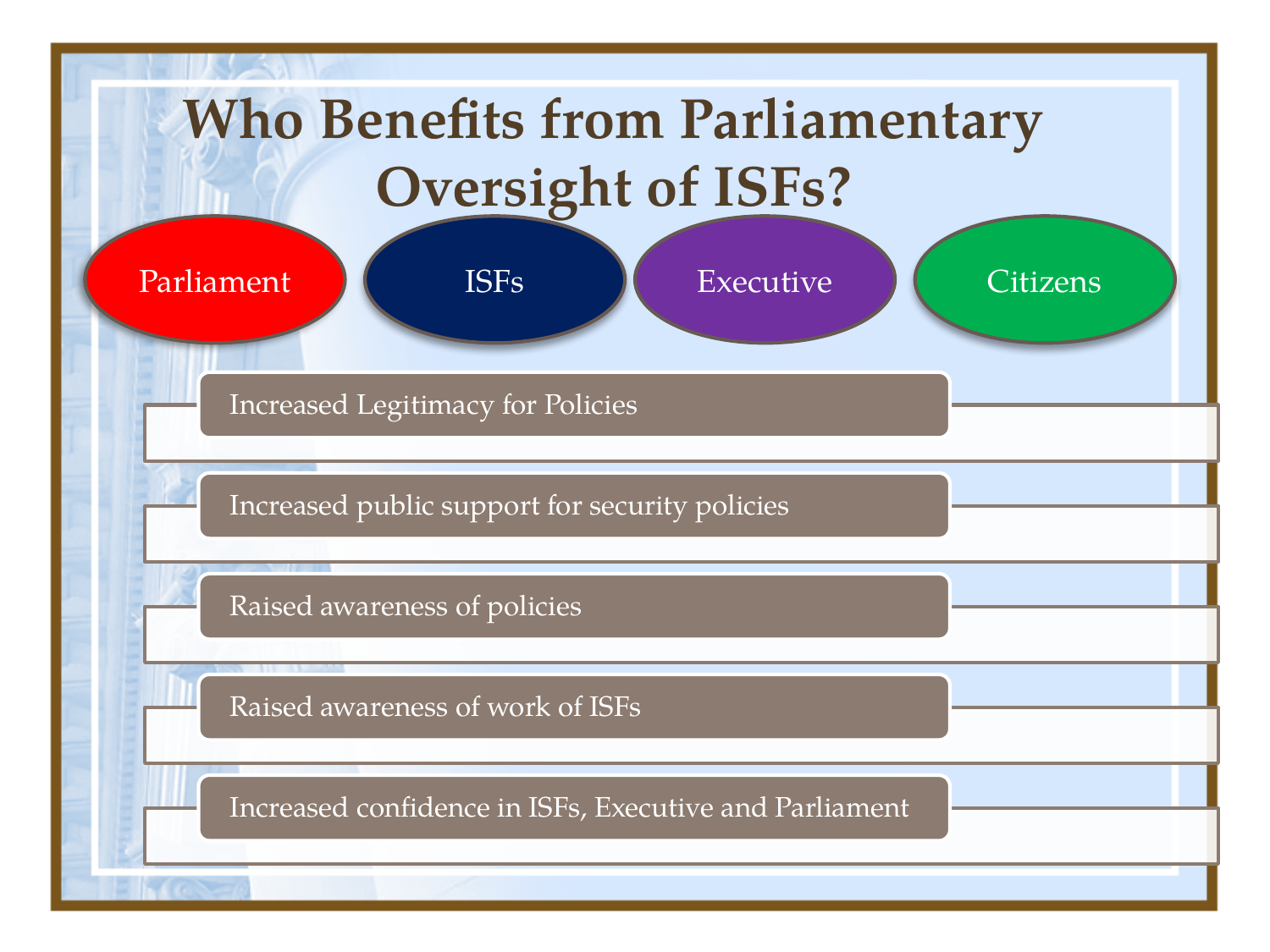

# Who Benefits from Parliamentary Oversight of ISFs?
Increased Legitimacy for Policies
Increased public support for security policies
Raised awareness of policies
Raised awareness of work of ISFs
Increased confidence in ISFs, Executive and Parliament
Parliament
ISFs
Executive
Citizens